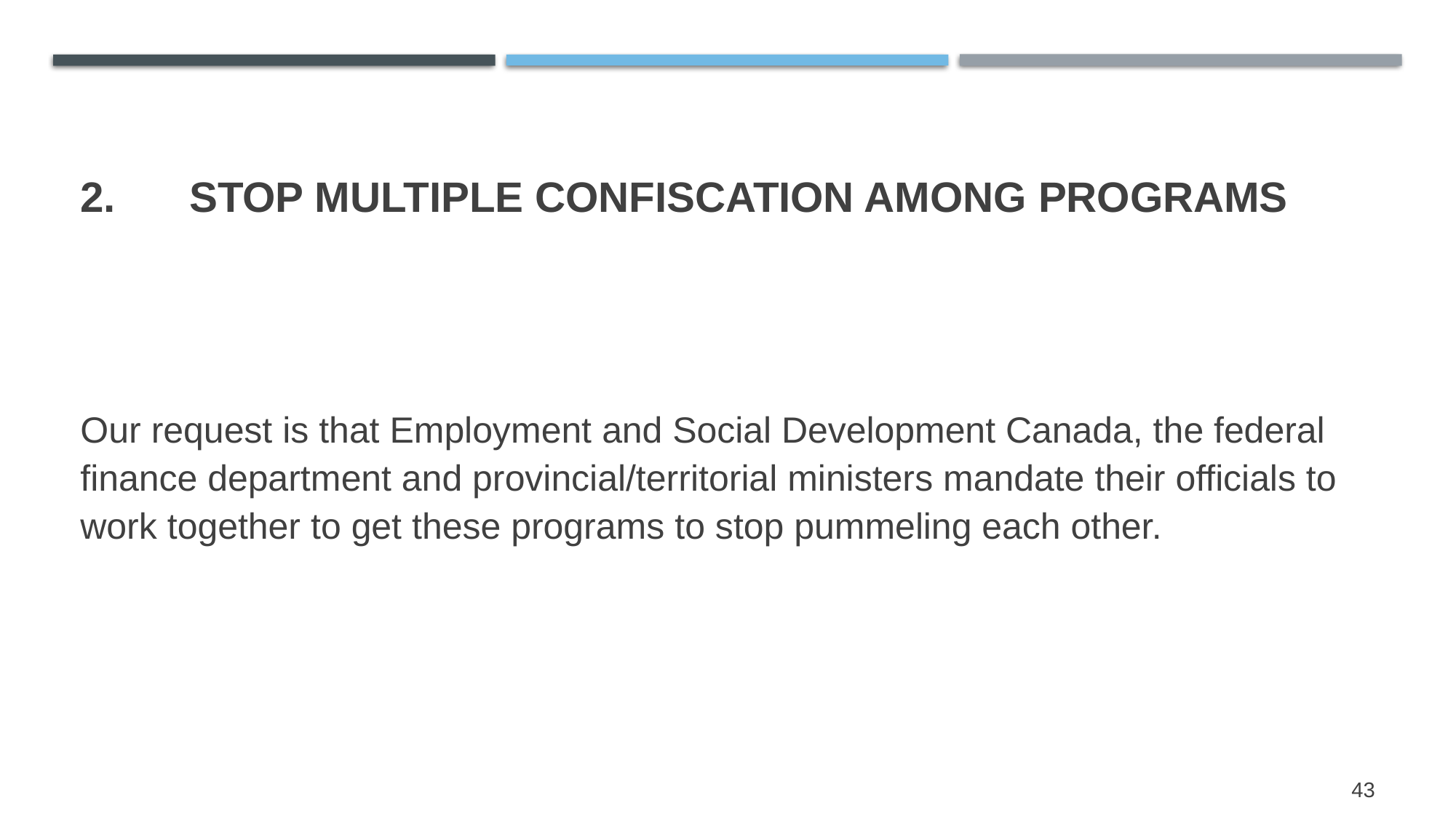

# 2.	Stop multiple confiscation among programs
Our request is that Employment and Social Development Canada, the federal finance department and provincial/territorial ministers mandate their officials to work together to get these programs to stop pummeling each other.
43